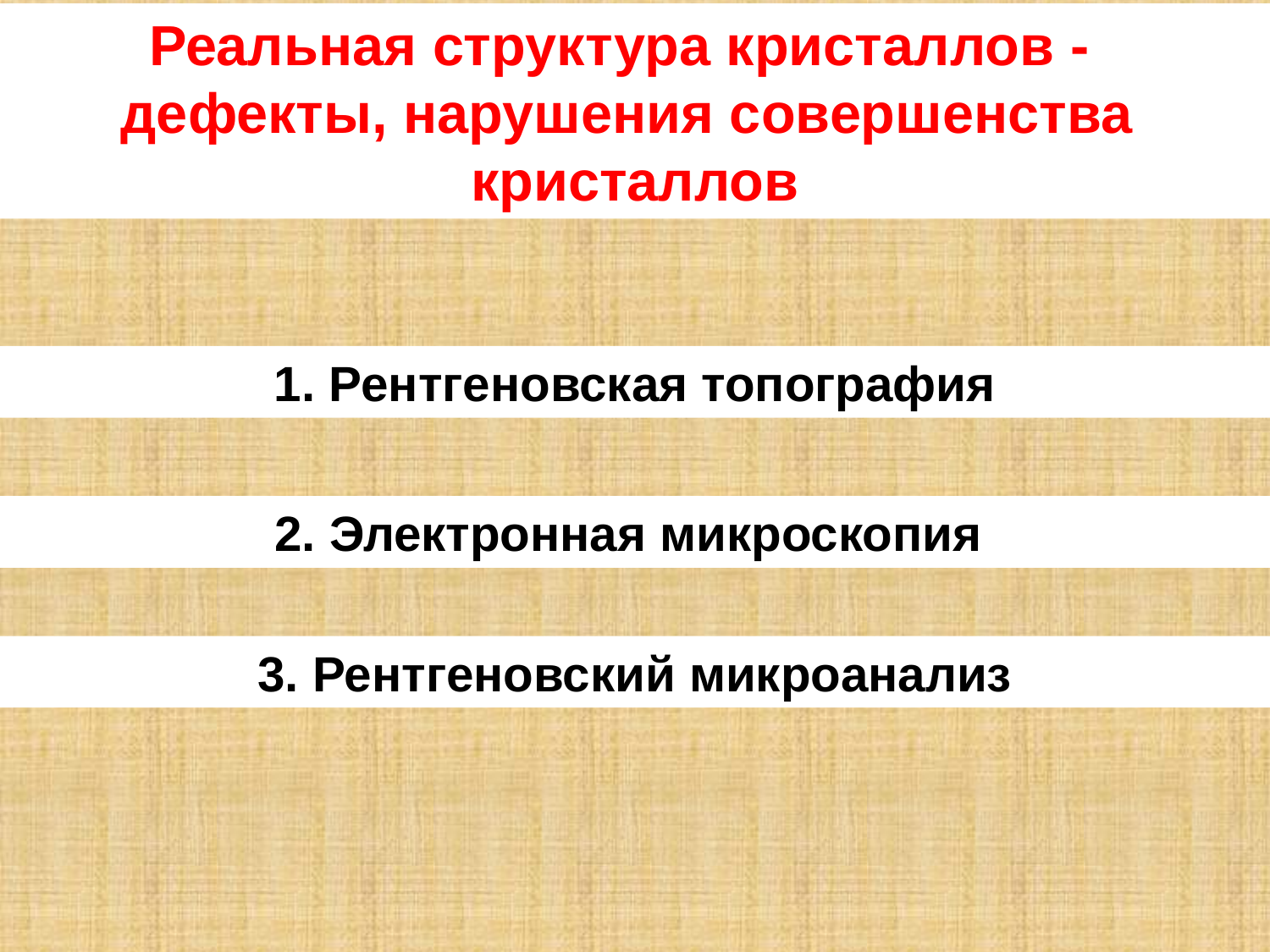

Реальная структура кристаллов -
дефекты, нарушения совершенства
кристаллов
1. Рентгеновская топография
2. Электронная микроскопия
3. Рентгеновский микроанализ